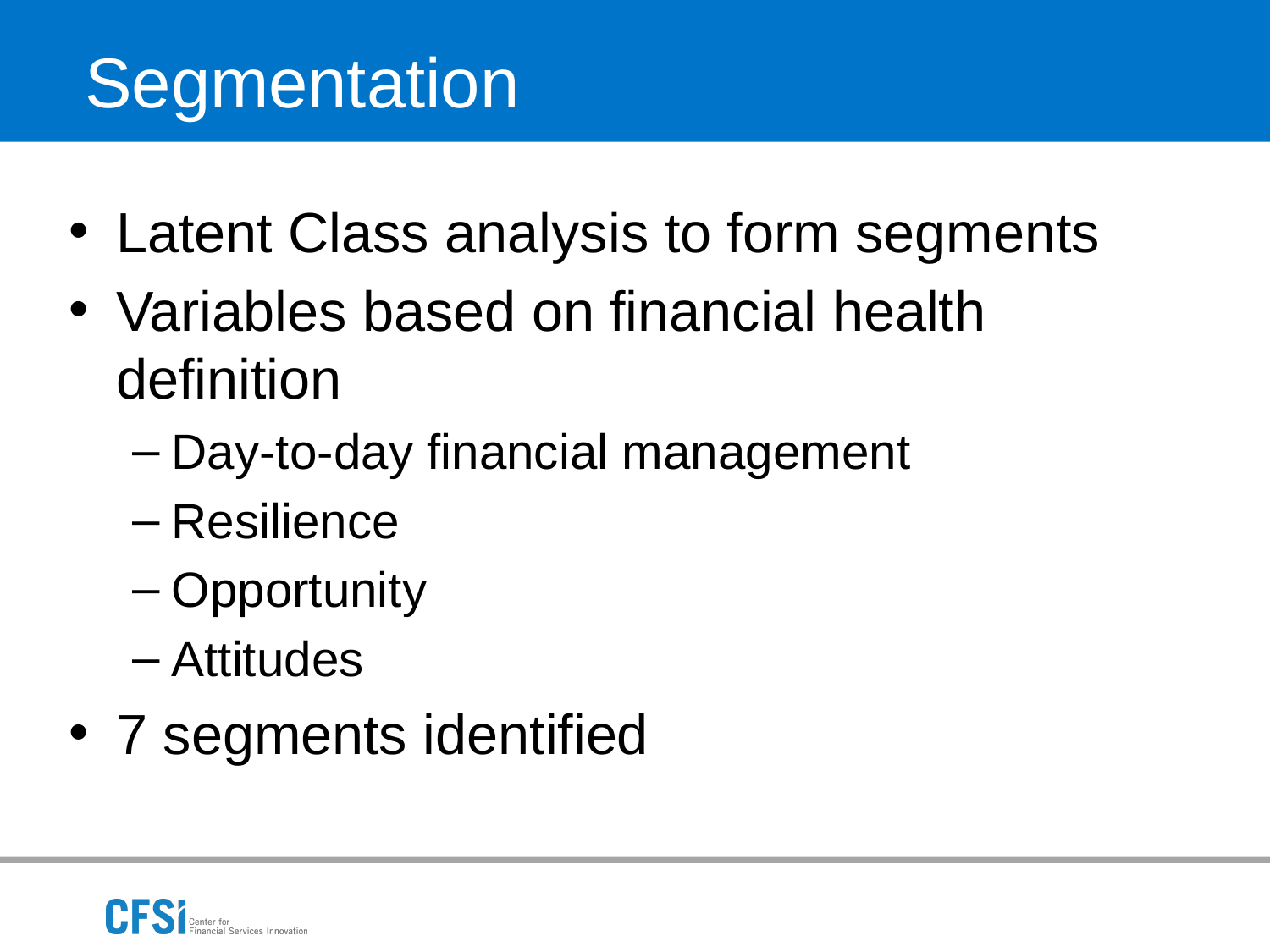

# Segmentation
Latent Class analysis to form segments
Variables based on financial health definition
Day-to-day financial management
Resilience
Opportunity
Attitudes
7 segments identified